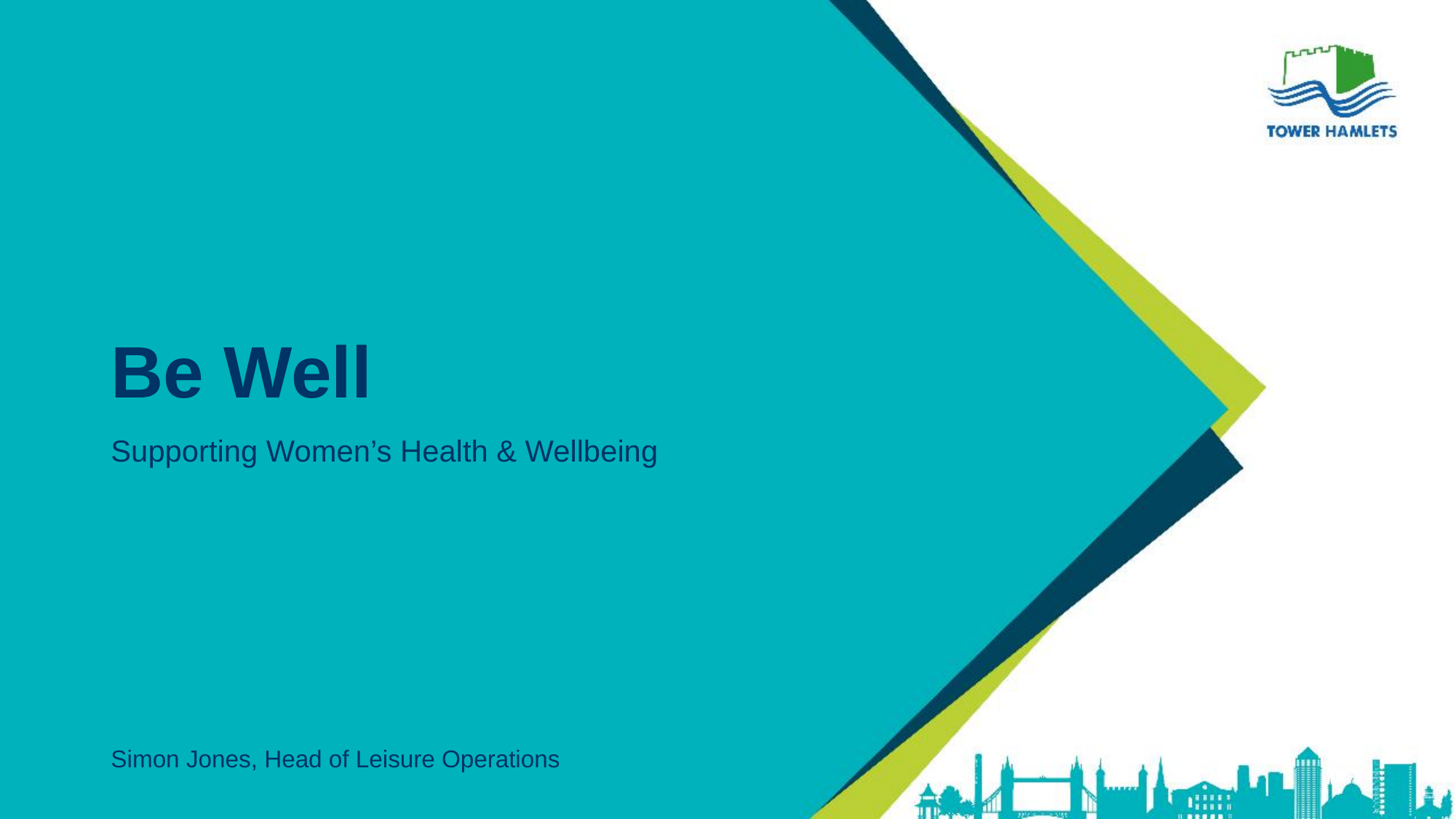

# Be Well
Supporting Women’s Health & Wellbeing
Simon Jones, Head of Leisure Operations